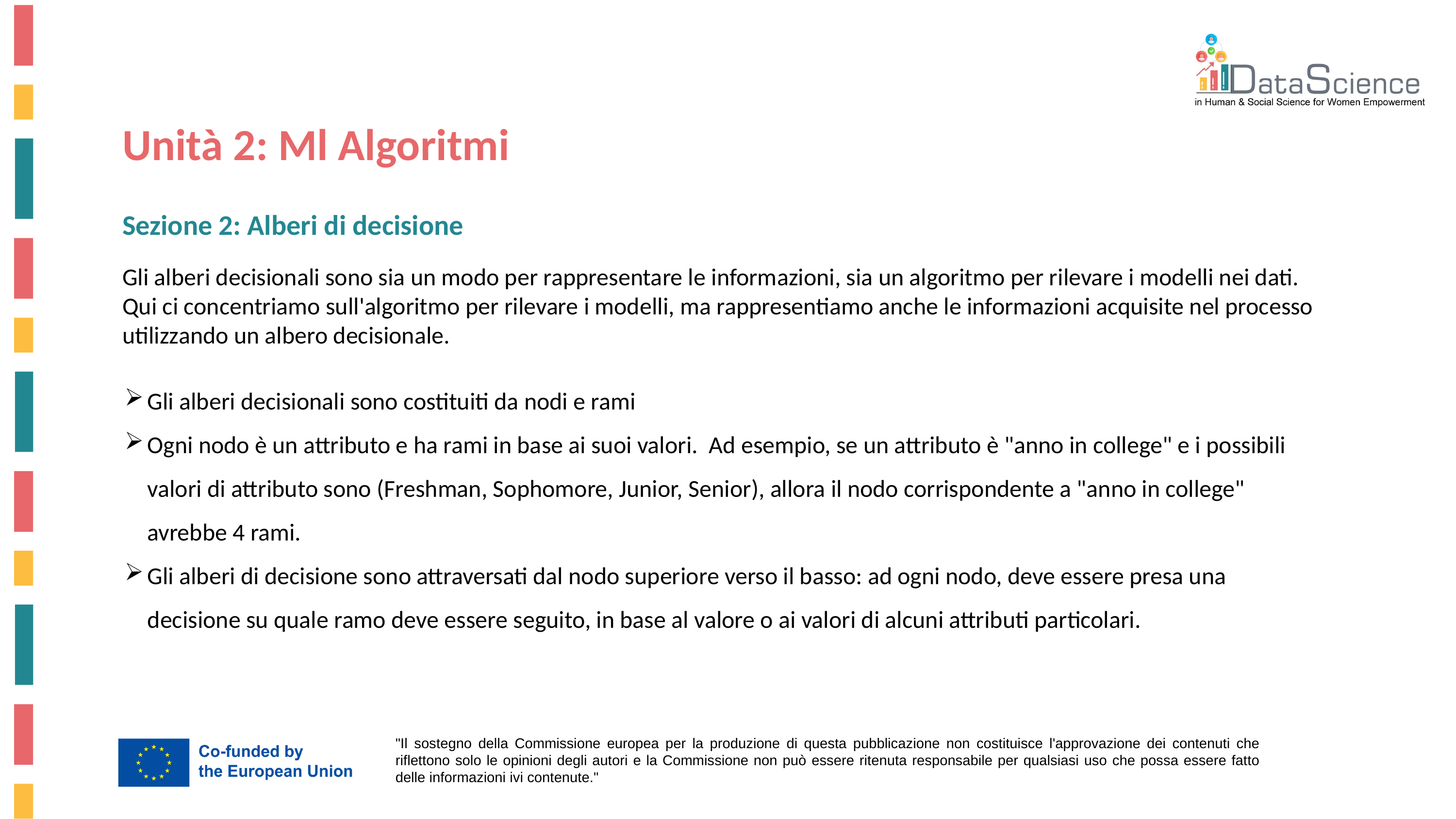

Unità 2: Ml Algoritmi
Sezione 2: Alberi di decisione
Gli alberi decisionali sono sia un modo per rappresentare le informazioni, sia un algoritmo per rilevare i modelli nei dati.
Qui ci concentriamo sull'algoritmo per rilevare i modelli, ma rappresentiamo anche le informazioni acquisite nel processo utilizzando un albero decisionale.
Gli alberi decisionali sono costituiti da nodi e rami
Ogni nodo è un attributo e ha rami in base ai suoi valori.  Ad esempio, se un attributo è "anno in college" e i possibili valori di attributo sono (Freshman, Sophomore, Junior, Senior), allora il nodo corrispondente a "anno in college" avrebbe 4 rami.
Gli alberi di decisione sono attraversati dal nodo superiore verso il basso: ad ogni nodo, deve essere presa una decisione su quale ramo deve essere seguito, in base al valore o ai valori di alcuni attributi particolari.